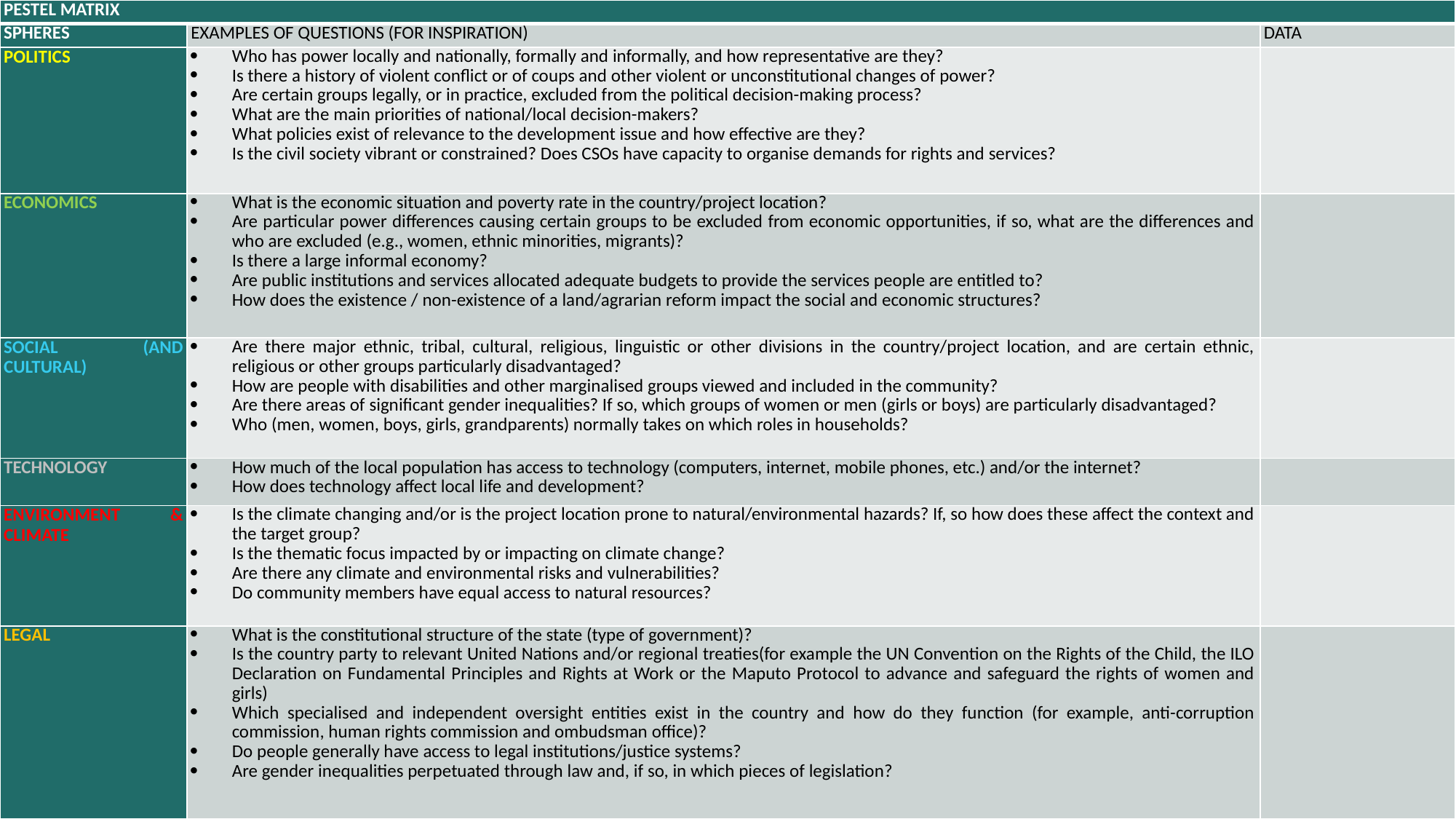

| PESTEL Matrix |  |  |
| --- | --- | --- |
| Spheres | Examples of questions (for inspiration) | Data |
| Politics | Who has power locally and nationally, formally and informally, and how representative are they? Is there a history of violent conflict or of coups and other violent or unconstitutional changes of power? Are certain groups legally, or in practice, excluded from the political decision-making process? What are the main priorities of national/local decision-makers? What policies exist of relevance to the development issue and how effective are they? Is the civil society vibrant or constrained? Does CSOs have capacity to organise demands for rights and services? |  |
| Economics | What is the economic situation and poverty rate in the country/project location? Are particular power differences causing certain groups to be excluded from economic opportunities, if so, what are the differences and who are excluded (e.g., women, ethnic minorities, migrants)? Is there a large informal economy? Are public institutions and services allocated adequate budgets to provide the services people are entitled to? How does the existence / non-existence of a land/agrarian reform impact the social and economic structures? |  |
| Social (and cultural) | Are there major ethnic, tribal, cultural, religious, linguistic or other divisions in the country/project location, and are certain ethnic, religious or other groups particularly disadvantaged? How are people with disabilities and other marginalised groups viewed and included in the community? Are there areas of significant gender inequalities? If so, which groups of women or men (girls or boys) are particularly disadvantaged? Who (men, women, boys, girls, grandparents) normally takes on which roles in households? |  |
| Technology | How much of the local population has access to technology (computers, internet, mobile phones, etc.) and/or the internet? How does technology affect local life and development? |  |
| Environment & Climate | Is the climate changing and/or is the project location prone to natural/environmental hazards? If, so how does these affect the context and the target group? Is the thematic focus impacted by or impacting on climate change? Are there any climate and environmental risks and vulnerabilities?  Do community members have equal access to natural resources? |  |
| Legal | What is the constitutional structure of the state (type of government)? Is the country party to relevant United Nations and/or regional treaties(for example the UN Convention on the Rights of the Child, the ILO Declaration on Fundamental Principles and Rights at Work or the Maputo Protocol to advance and safeguard the rights of women and girls) Which specialised and independent oversight entities exist in the country and how do they function (for example, anti-corruption commission, human rights commission and ombudsman office)? Do people generally have access to legal institutions/justice systems? Are gender inequalities perpetuated through law and, if so, in which pieces of legislation? |  |

17
13-01-2024
DET GODE CIVILSAMFUNDSPROJEKT